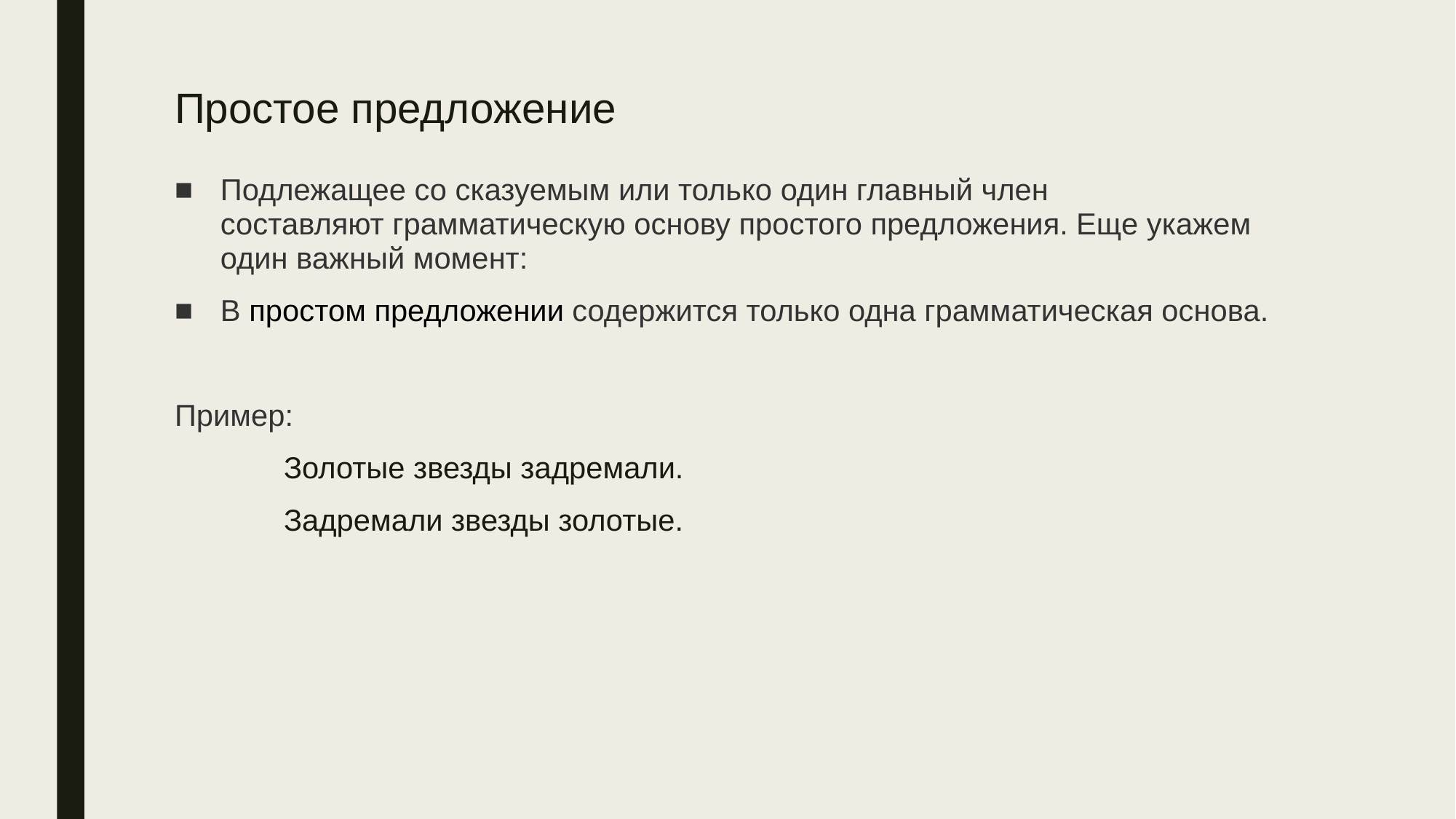

# Простое предложение
Подлежащее со сказуемым или только один главный член составляют грамматическую основу простого предложения. Еще укажем один важный момент:
В простом предложении содержится только одна грамматическая основа.

Пример:
	Золотые звезды задремали.
	Задремали звезды золотые.